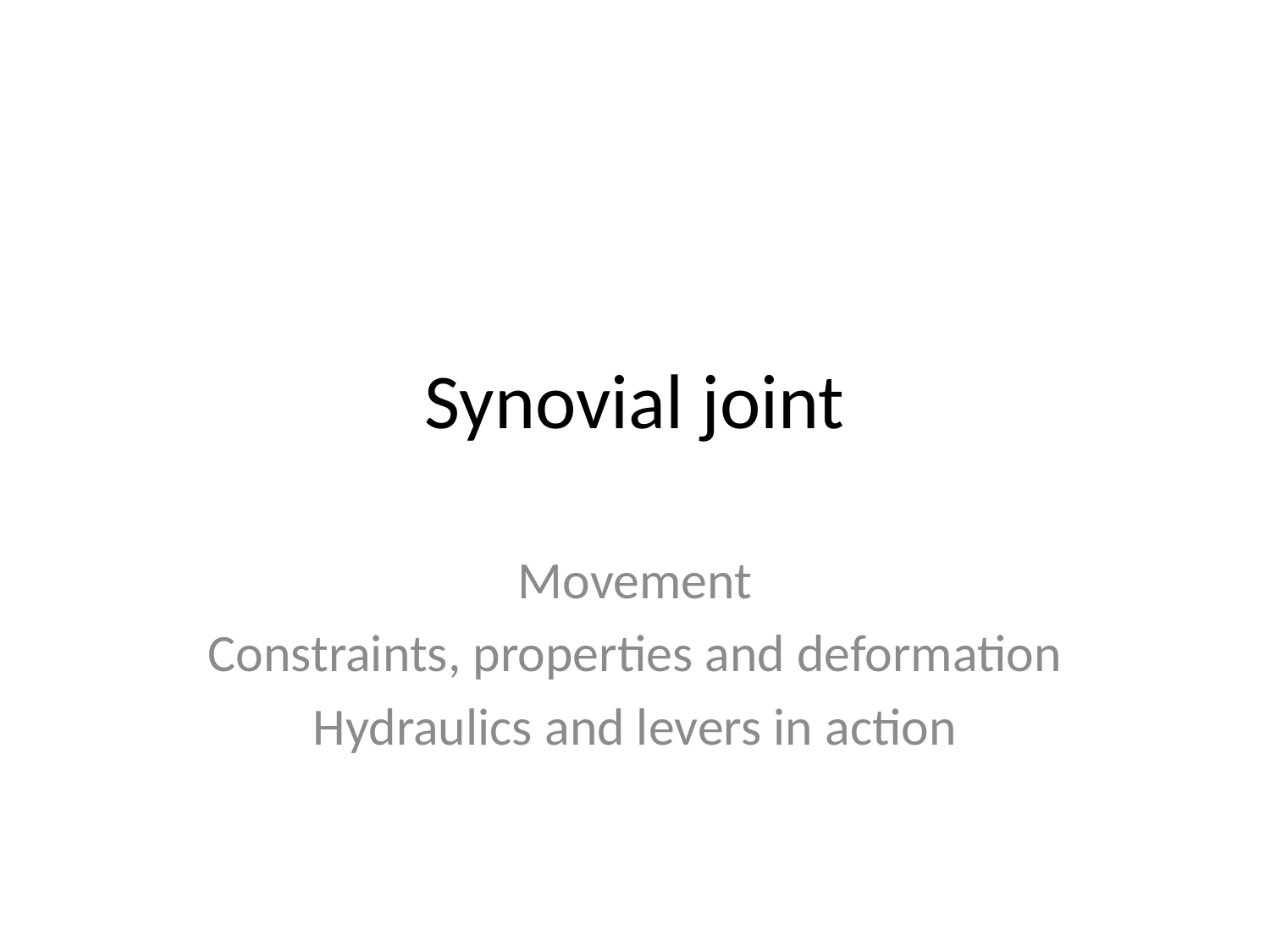

# Synovial joint
Movement
Constraints, properties and deformation
Hydraulics and levers in action